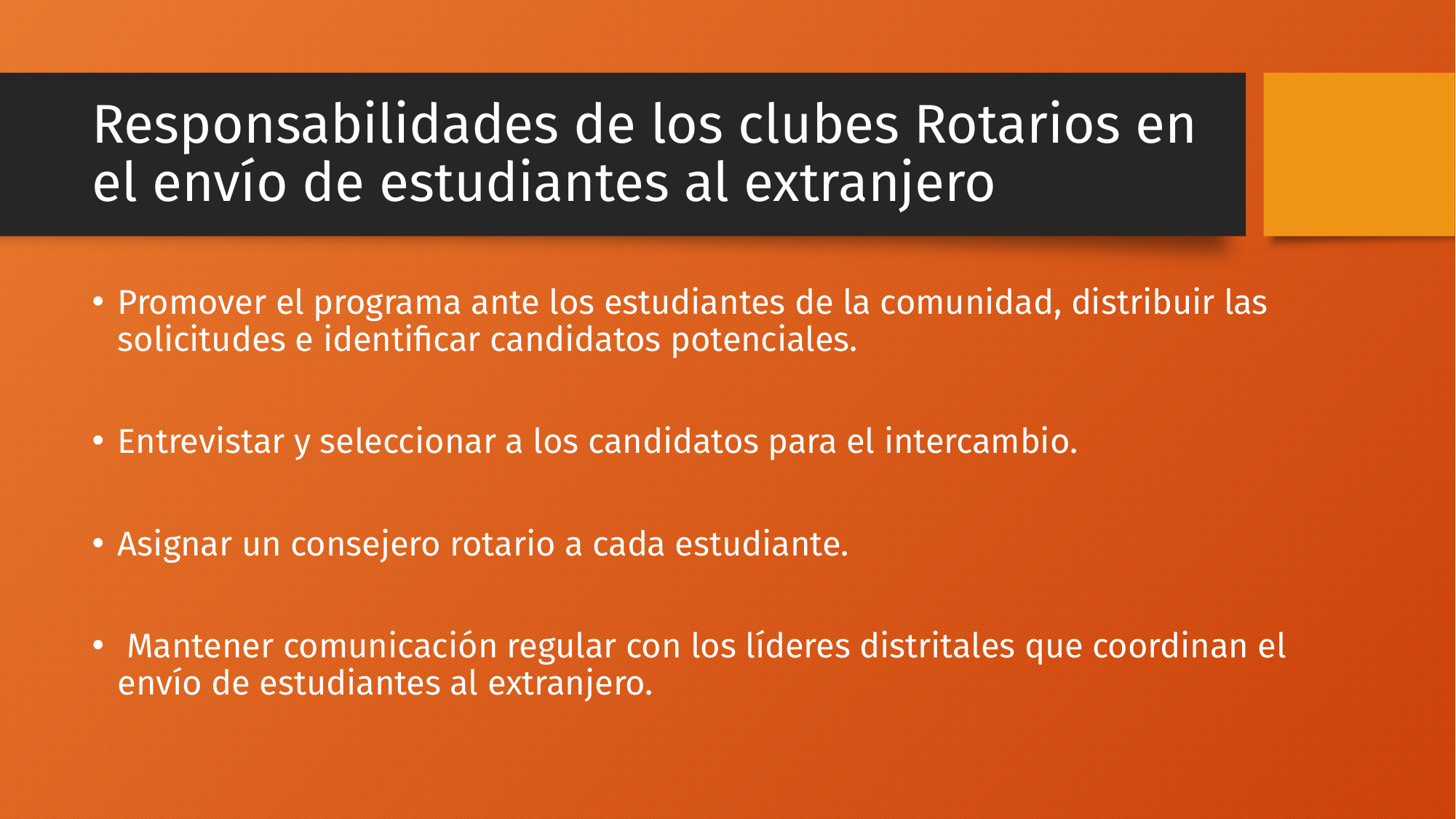

# Responsabilidades de los clubes Rotarios en el envío de estudiantes al extranjero
Promover el programa ante los estudiantes de la comunidad, distribuir las solicitudes e identificar candidatos potenciales.

Entrevistar y seleccionar a los candidatos para el intercambio.

Asignar un consejero rotario a cada estudiante.

 Mantener comunicación regular con los líderes distritales que coordinan el envío de estudiantes al extranjero.